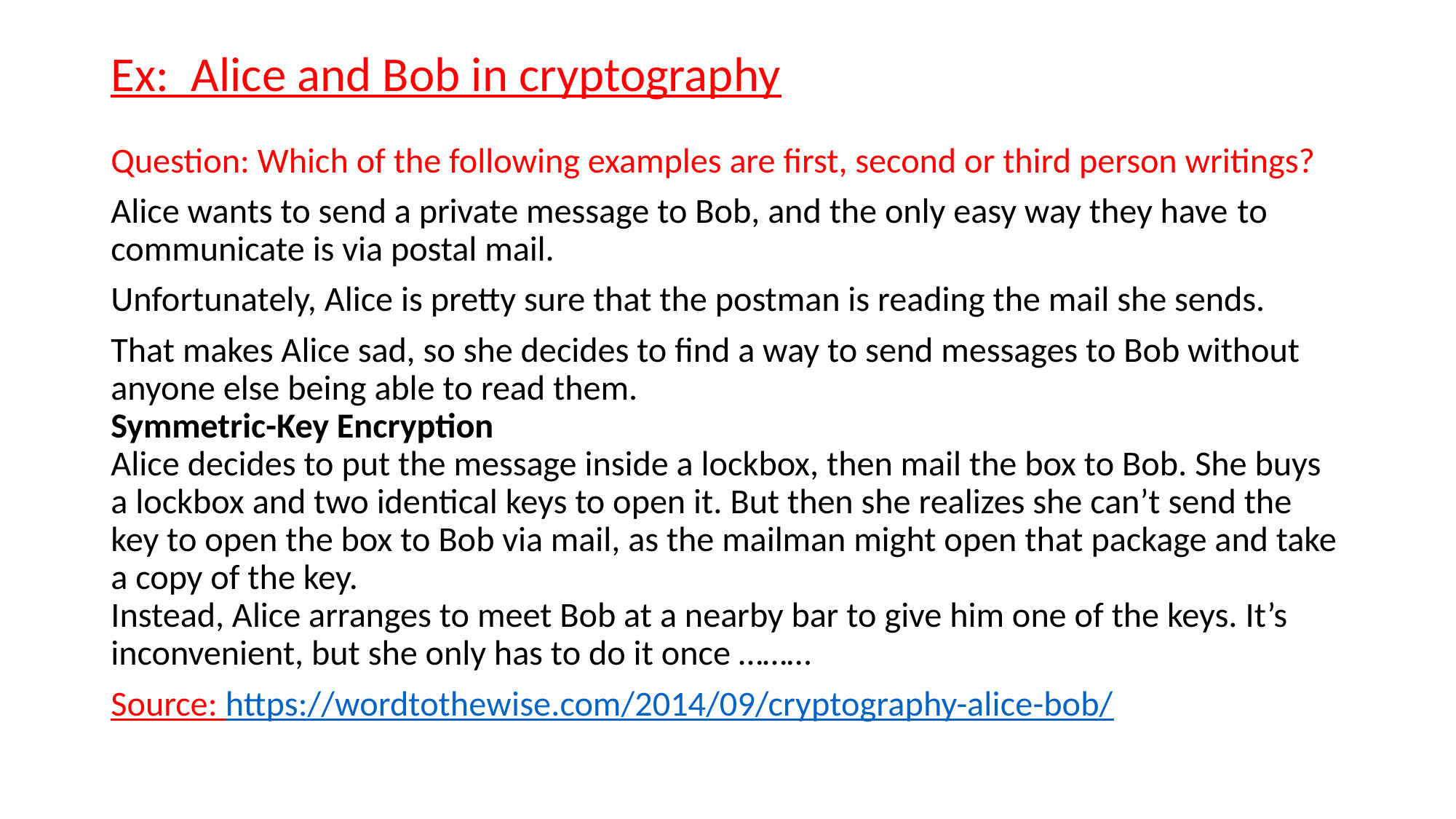

# Ex:  Alice and Bob in cryptography
Question: Which of the following examples are first, second or third person writings?
Alice wants to send a private message to Bob, and the only easy way they have to communicate is via postal mail.
Unfortunately, Alice is pretty sure that the postman is reading the mail she sends.
That makes Alice sad, so she decides to find a way to send messages to Bob without anyone else being able to read them.
Symmetric-Key Encryption
Alice decides to put the message inside a lockbox, then mail the box to Bob. She buys a lockbox and two identical keys to open it. But then she realizes she can’t send the key to open the box to Bob via mail, as the mailman might open that package and take a copy of the key.
Instead, Alice arranges to meet Bob at a nearby bar to give him one of the keys. It’s inconvenient, but she only has to do it once ………
Source: https://wordtothewise.com/2014/09/cryptography-alice-bob/